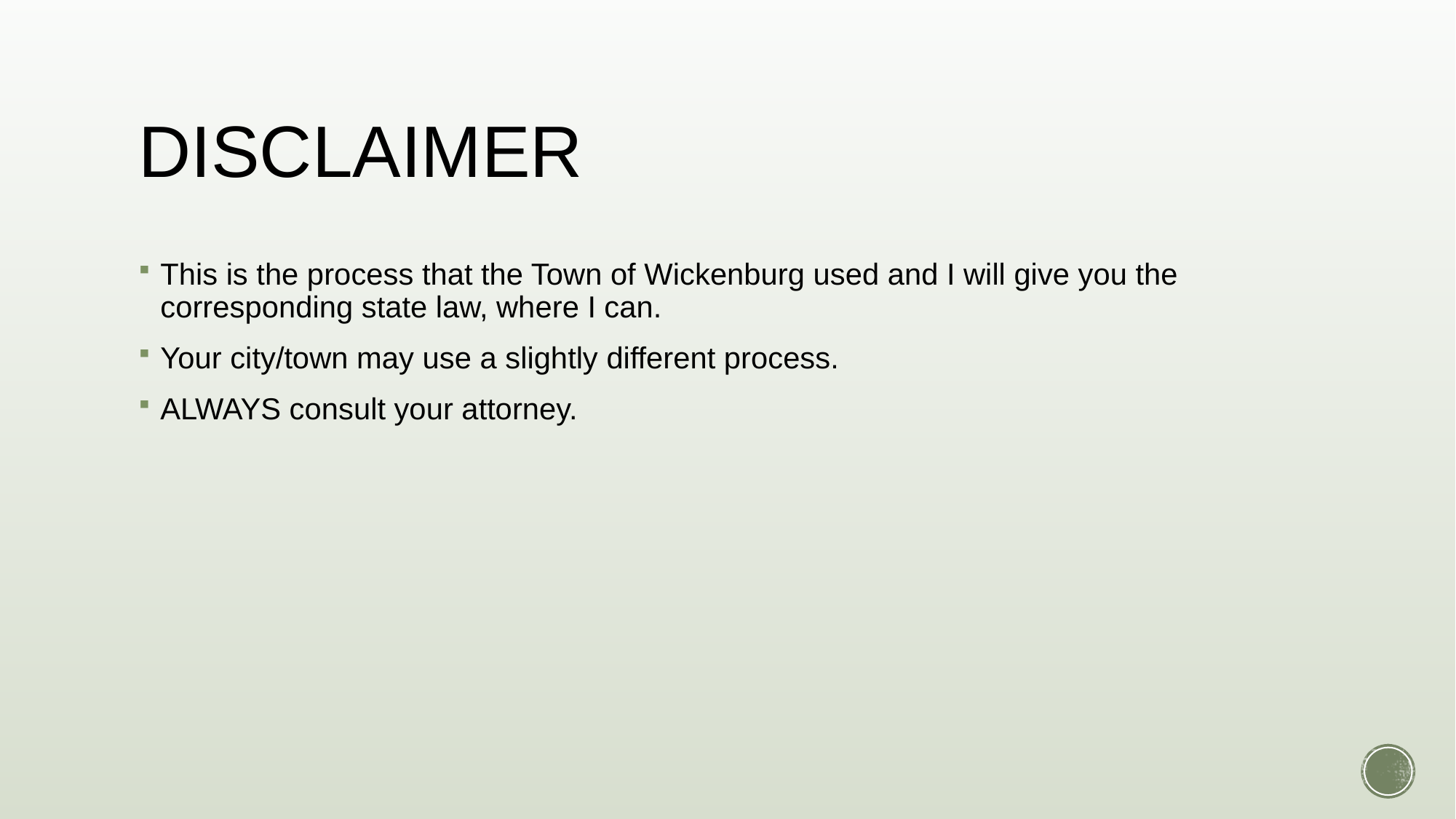

# DISCLAIMER
This is the process that the Town of Wickenburg used and I will give you the corresponding state law, where I can.
Your city/town may use a slightly different process.
ALWAYS consult your attorney.